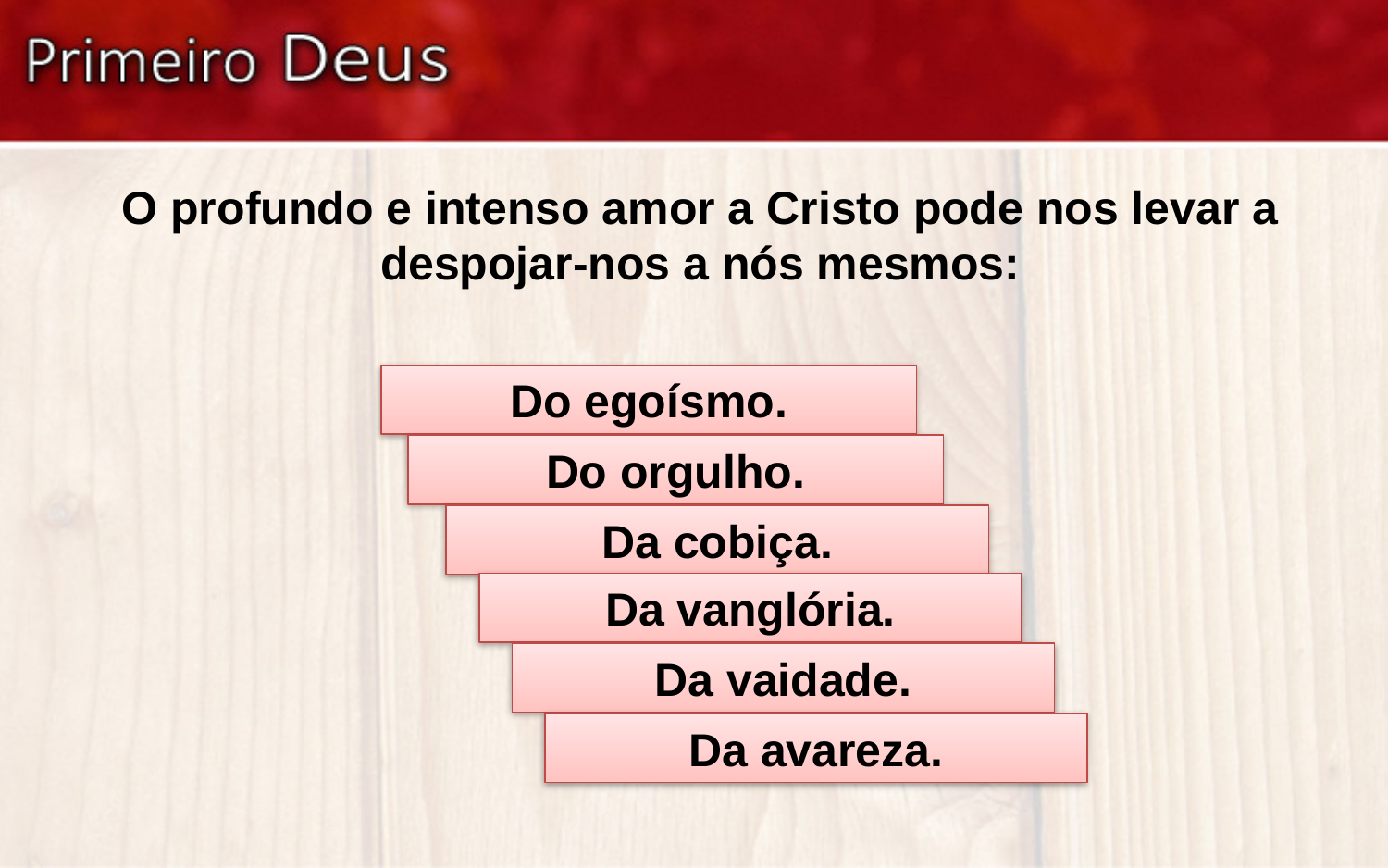

O profundo e intenso amor a Cristo pode nos levar a despojar-nos a nós mesmos:
Do egoísmo.
Do orgulho.
Da cobiça.
Da vanglória.
Da vaidade.
Da avareza.